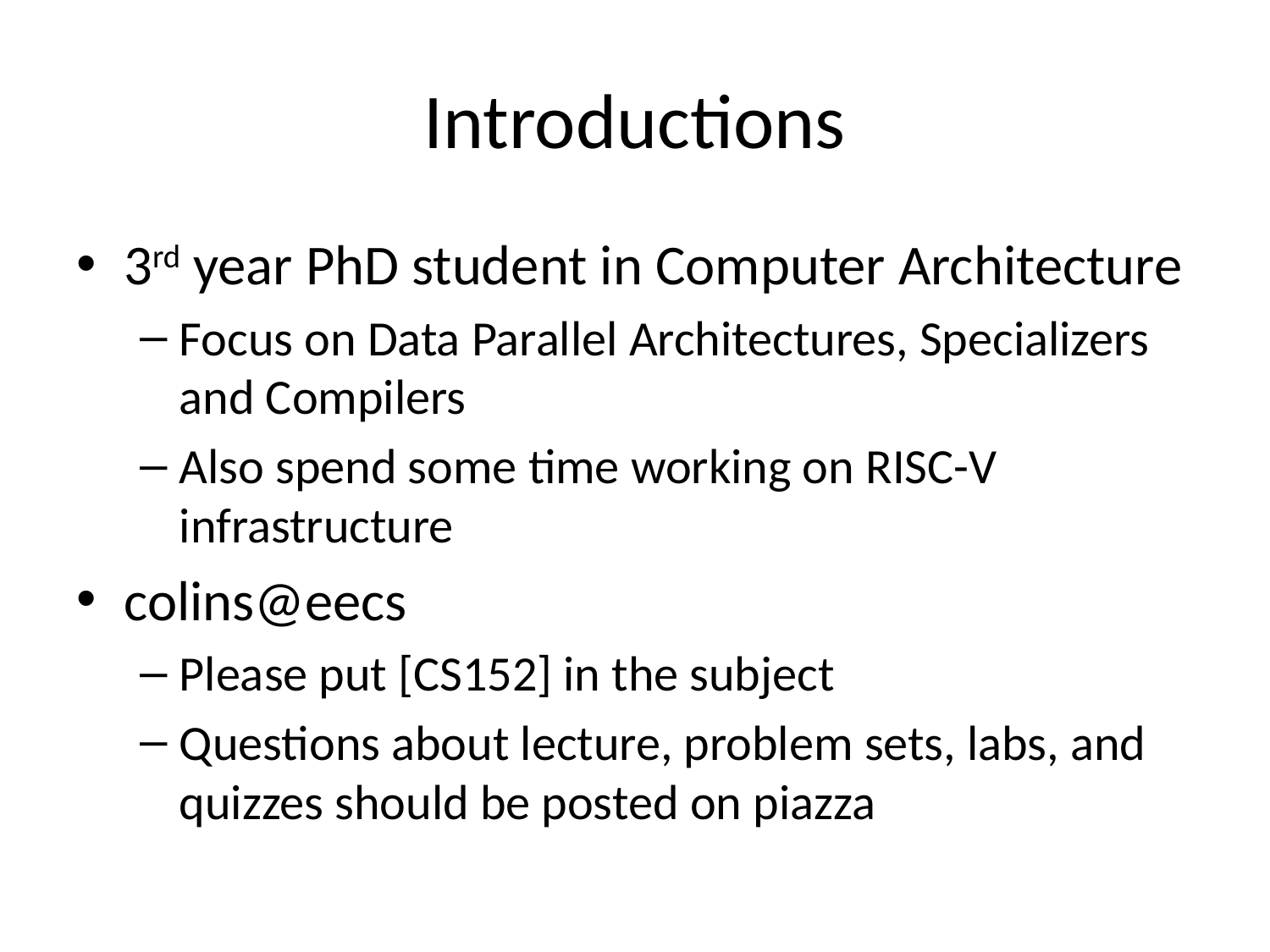

# Introductions
3rd year PhD student in Computer Architecture
Focus on Data Parallel Architectures, Specializers and Compilers
Also spend some time working on RISC-V infrastructure
colins@eecs
Please put [CS152] in the subject
Questions about lecture, problem sets, labs, and quizzes should be posted on piazza